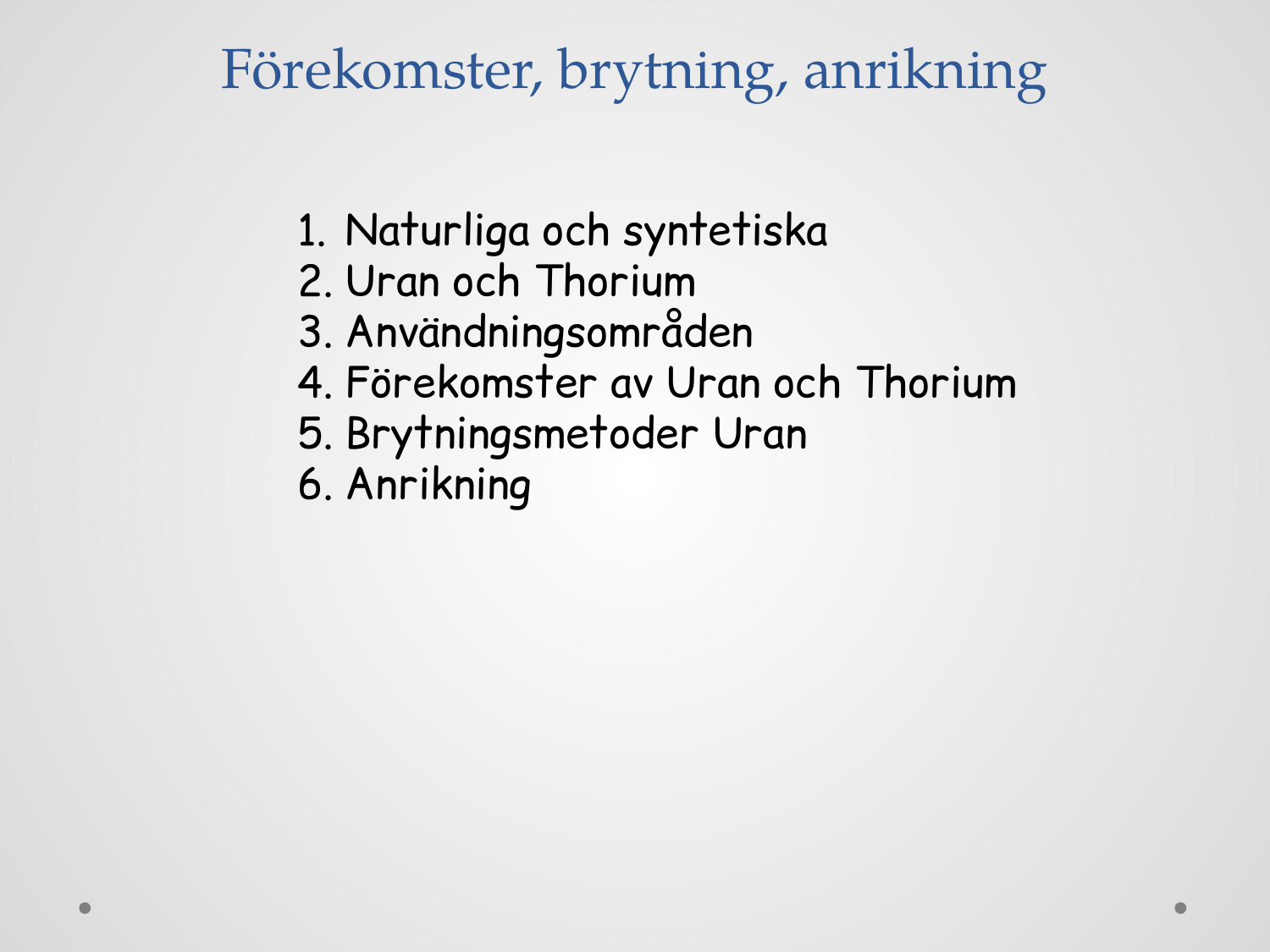

# Förekomster, brytning, anrikning
Naturliga och syntetiska
Uran och Thorium
Användningsområden
Förekomster av Uran och Thorium
Brytningsmetoder Uran
Anrikning